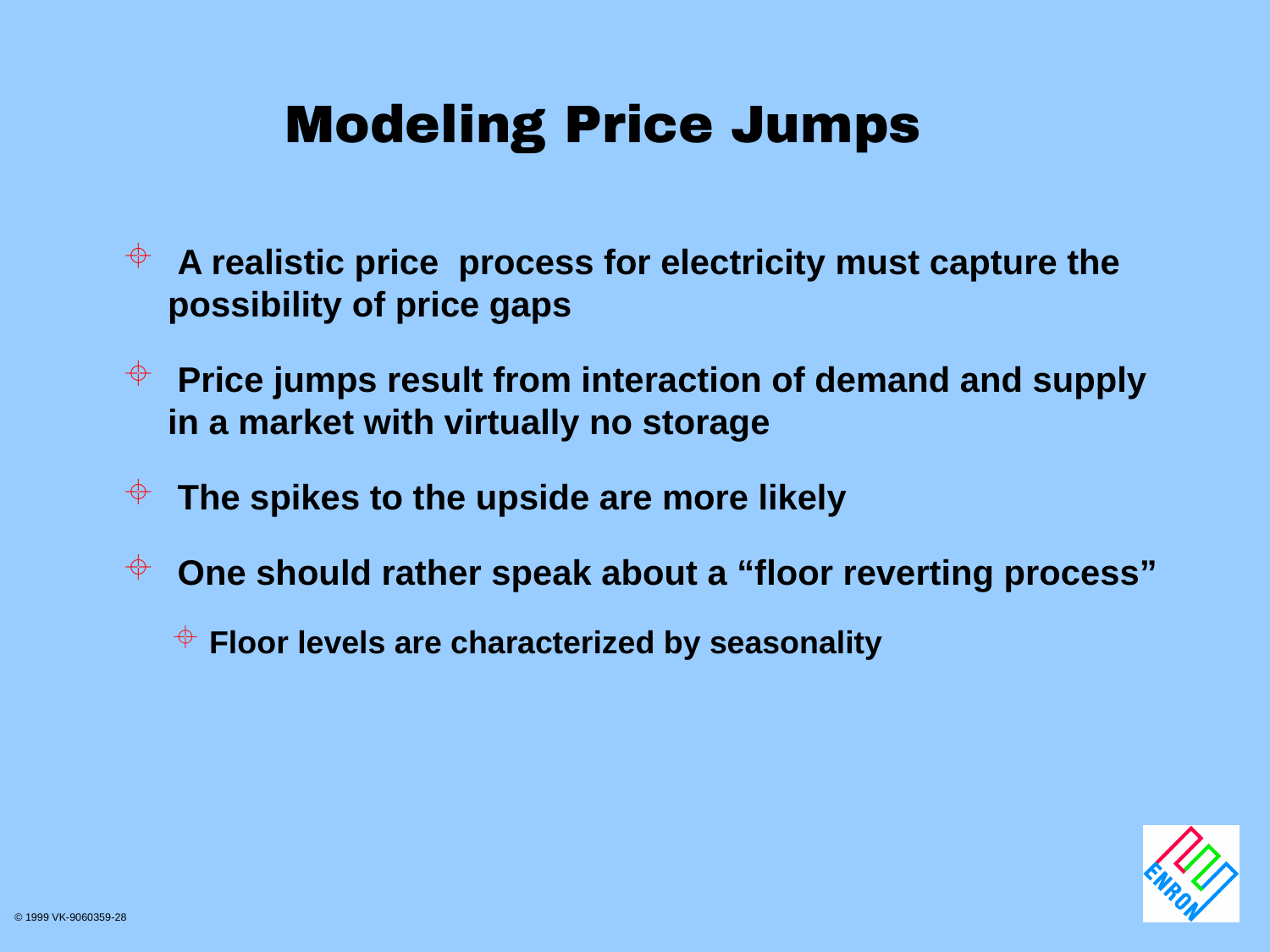

# Modeling Price Jumps
 A realistic price  process for electricity must capture the possibility of price gaps
 Price jumps result from interaction of demand and supply in a market with virtually no storage
 The spikes to the upside are more likely
 One should rather speak about a “floor reverting process”
 Floor levels are characterized by seasonality